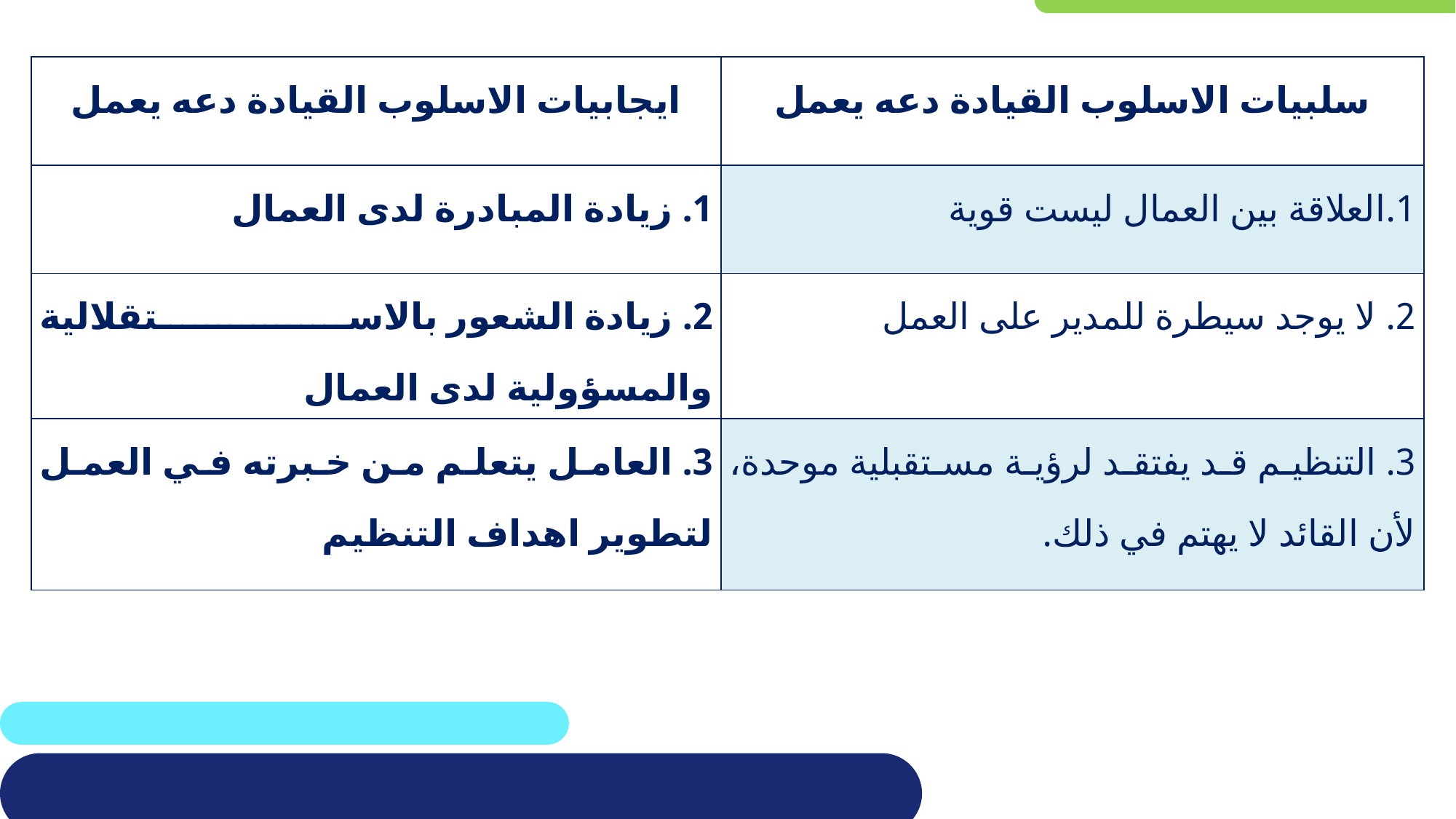

| ايجابيات الاسلوب القيادة دعه يعمل | سلبيات الاسلوب القيادة دعه يعمل |
| --- | --- |
| 1. زيادة المبادرة لدى العمال | 1.العلاقة بين العمال ليست قوية |
| 2. زيادة الشعور بالاستقلالية والمسؤولية لدى العمال | 2. لا يوجد سيطرة للمدير على العمل |
| 3. العامل يتعلم من خبرته في العمل لتطوير اهداف التنظيم | 3. التنظيم قد يفتقد لرؤية مستقبلية موحدة، لأن القائد لا يهتم في ذلك. |